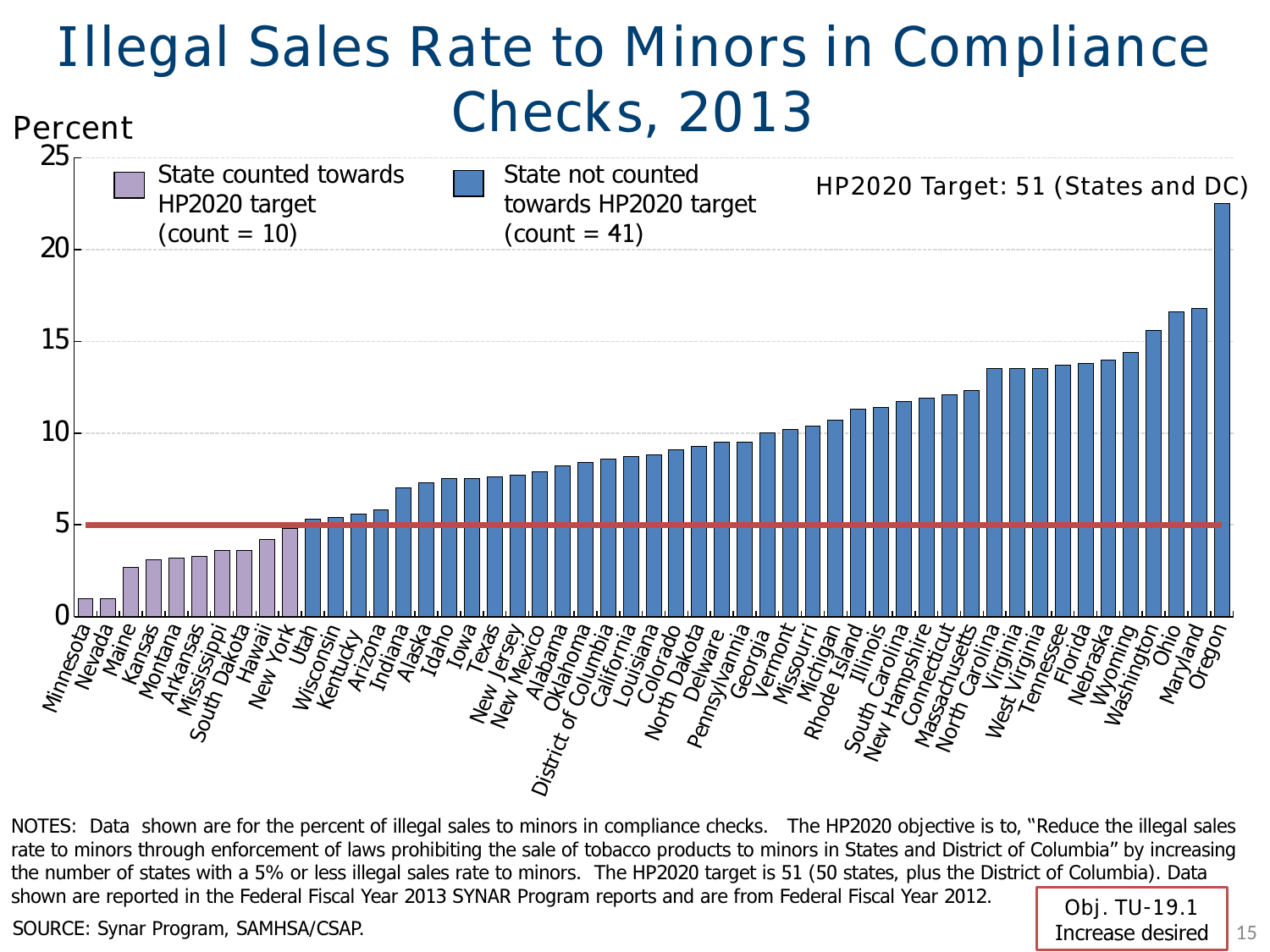

Illegal Sales Rate to Minors in Compliance Checks, 2013
Percent

### Chart

| Category | TU-19.1 by State | target for each state |
|---|---|---|
| Minnesota | 1.0 | 5.0 |
| Nevada | 1.0 | 5.0 |
| Maine | 2.7 | 5.0 |
| Kansas | 3.1 | 5.0 |
| Montana | 3.2 | 5.0 |
| Arkansas | 3.3 | 5.0 |
| Mississippi | 3.6 | 5.0 |
| South Dakota | 3.6 | 5.0 |
| Hawaii | 4.2 | 5.0 |
| New York | 4.8 | 5.0 |
| Utah | 5.3 | 5.0 |
| Wisconsin | 5.4 | 5.0 |
| Kentucky  | 5.6 | 5.0 |
| Arizona | 5.8 | 5.0 |
| Indiana | 7.0 | 5.0 |
| Alaska | 7.3 | 5.0 |
| Idaho | 7.5 | 5.0 |
| Iowa | 7.5 | 5.0 |
| Texas | 7.6 | 5.0 |
| New Jersey | 7.7 | 5.0 |
| New Mexico | 7.9 | 5.0 |
| Alabama | 8.2 | 5.0 |
| Oklahoma | 8.4 | 5.0 |
| District of Columbia | 8.6 | 5.0 |
| California | 8.7 | 5.0 |
| Louisiana | 8.8 | 5.0 |
| Colorado | 9.1 | 5.0 |
| North Dakota | 9.3 | 5.0 |
| Delware  | 9.5 | 5.0 |
| Pennsylvannia | 9.5 | 5.0 |
| Georgia  | 10.0 | 5.0 |
| Vermont | 10.2 | 5.0 |
| Missourri | 10.4 | 5.0 |
| Michigan | 10.7 | 5.0 |
| Rhode Island | 11.3 | 5.0 |
| Illinois | 11.4 | 5.0 |
| South Carolina | 11.7 | 5.0 |
| New Hampshire | 11.9 | 5.0 |
| Connecticut | 12.1 | 5.0 |
| Massachusetts | 12.3 | 5.0 |
| North Carolina | 13.5 | 5.0 |
| Virginia | 13.5 | 5.0 |
| West Virginia | 13.5 | 5.0 |
| Tennessee | 13.7 | 5.0 |
| Florida | 13.8 | 5.0 |
| Nebraska | 14.0 | 5.0 |
| Wyoming | 14.4 | 5.0 |
| Washington | 15.6 | 5.0 |
| Ohio | 16.6 | 5.0 |
| Maryland | 16.8 | 5.0 |
| Oregon | 22.5 | 5.0 |
State counted towards HP2020 target
(count = 10)
State not counted towards HP2020 target (count = 41)
HP2020 Target: 51 (States and DC)

NOTES:  Data  shown are for the percent of illegal sales to minors in compliance checks.   The HP2020 objective is to, “Reduce the illegal sales rate to minors through enforcement of laws prohibiting the sale of tobacco products to minors in States and District of Columbia” by increasing the number of states with a 5% or less illegal sales rate to minors.  The HP2020 target is 51 (50 states, plus the District of Columbia). Data shown are reported in the Federal Fiscal Year 2013 SYNAR Program reports and are from Federal Fiscal Year 2012.
Obj. TU-19.1
Increase desired

15
SOURCE: Synar Program, SAMHSA/CSAP.